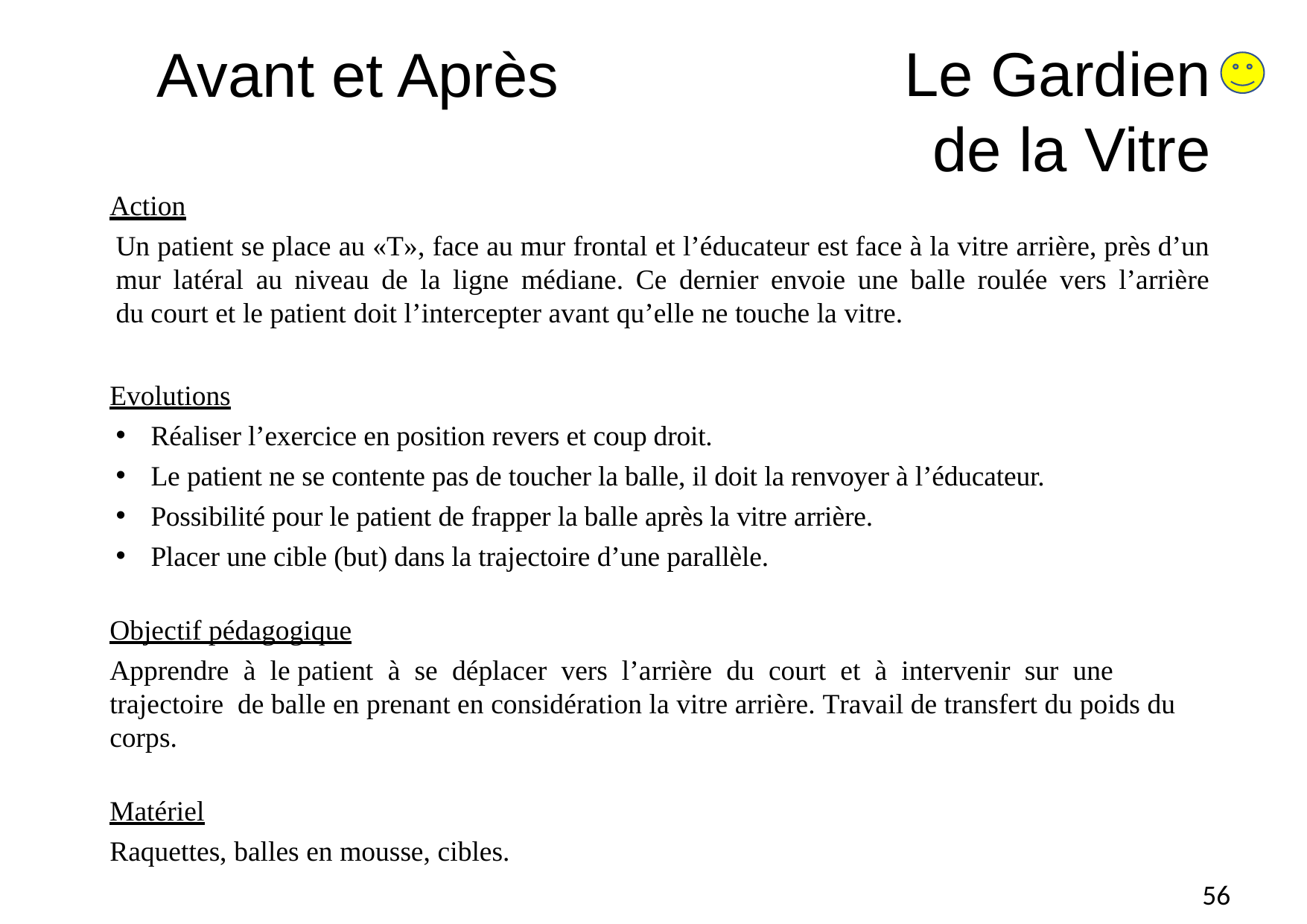

# Avant et Après
Le Gardien de la Vitre

Action
Un patient se place au «T», face au mur frontal et l’éducateur est face à la vitre arrière, près d’un mur latéral au niveau de la ligne médiane. Ce dernier envoie une balle roulée vers l’arrière du court et le patient doit l’intercepter avant qu’elle ne touche la vitre.

Evolutions
Réaliser l’exercice en position revers et coup droit.
Le patient ne se contente pas de toucher la balle, il doit la renvoyer à l’éducateur.
Possibilité pour le patient de frapper la balle après la vitre arrière.
Placer une cible (but) dans la trajectoire d’une parallèle.

Objectif pédagogique
Apprendre  à  le patient  à  se  déplacer  vers  l’arrière  du  court  et  à  intervenir  sur  une  trajectoire  de balle en prenant en considération la vitre arrière. Travail de transfert du poids du corps.

Matériel
Raquettes, balles en mousse, cibles.
56